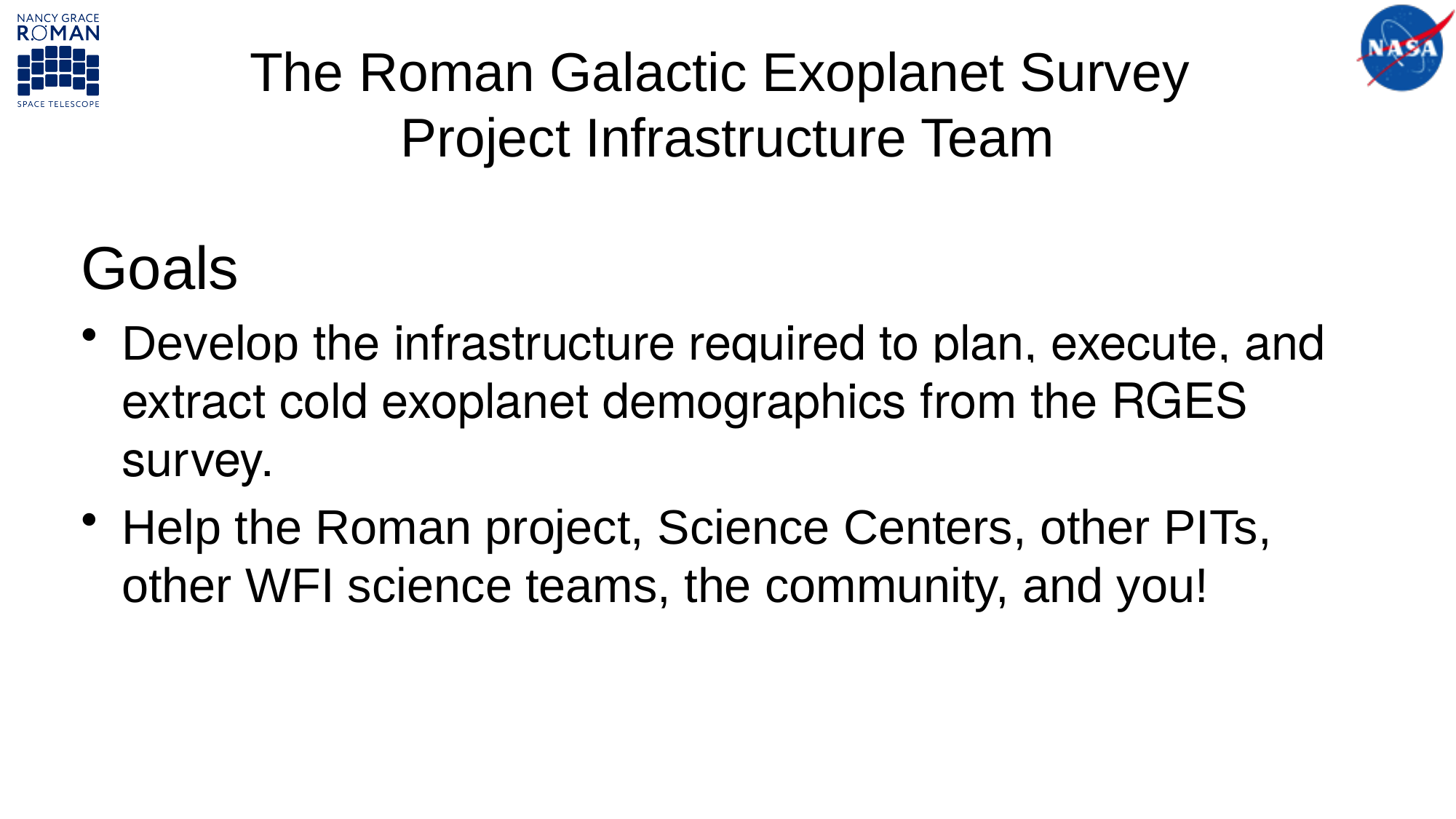

# The Roman Galactic Exoplanet Survey Project Infrastructure Team
Goals
Develop the infrastructure required to plan, execute, and extract cold exoplanet demographics from the RGES survey.
Help the Roman project, Science Centers, other PITs, other WFI science teams, the community, and you!